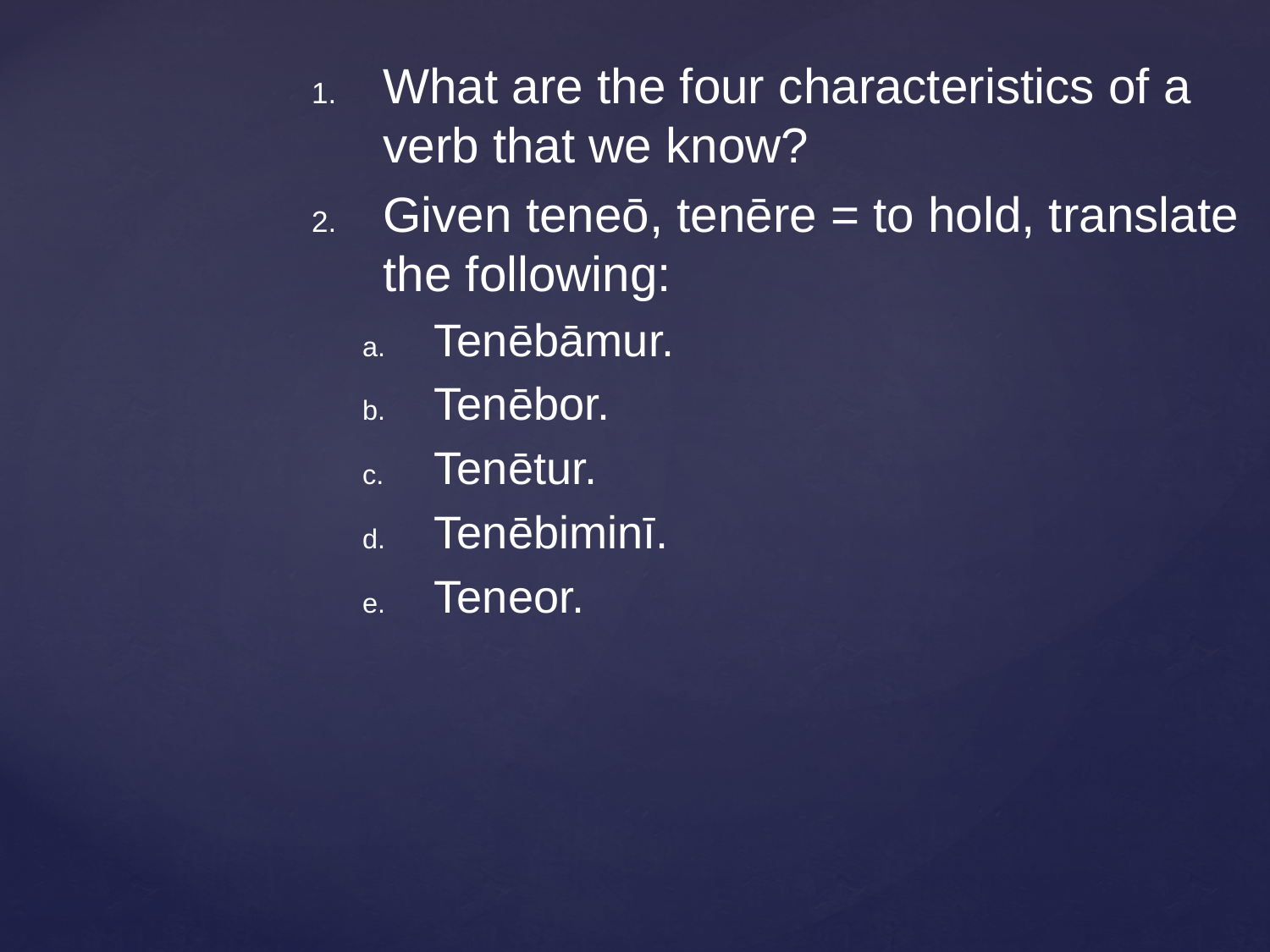

What are the four characteristics of a verb that we know?
Given teneō, tenēre = to hold, translate the following:
Tenēbāmur.
Tenēbor.
Tenētur.
Tenēbiminī.
Teneor.
#